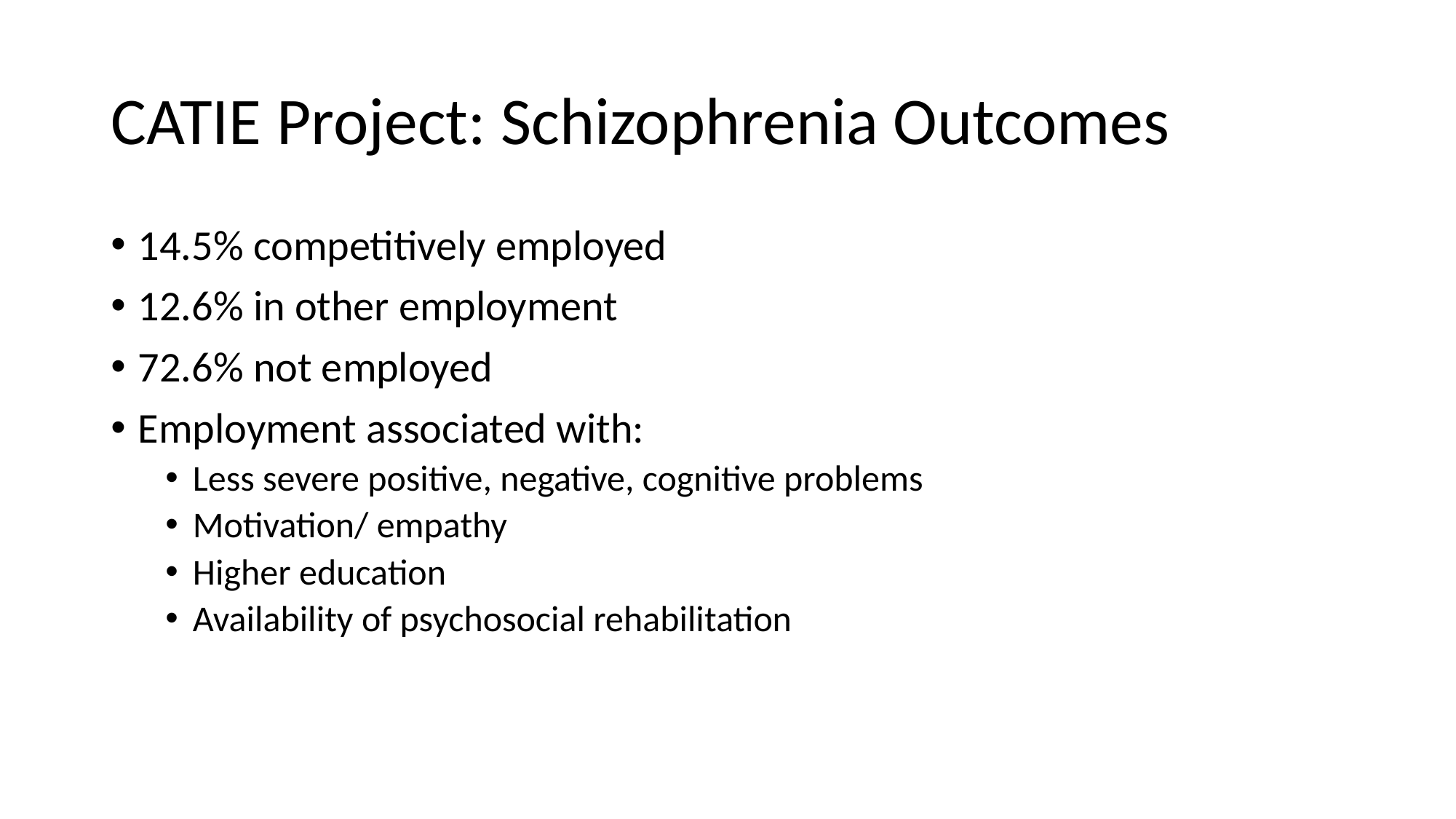

# CATIE Project: Schizophrenia Outcomes
14.5% competitively employed
12.6% in other employment
72.6% not employed
Employment associated with:
Less severe positive, negative, cognitive problems
Motivation/ empathy
Higher education
Availability of psychosocial rehabilitation